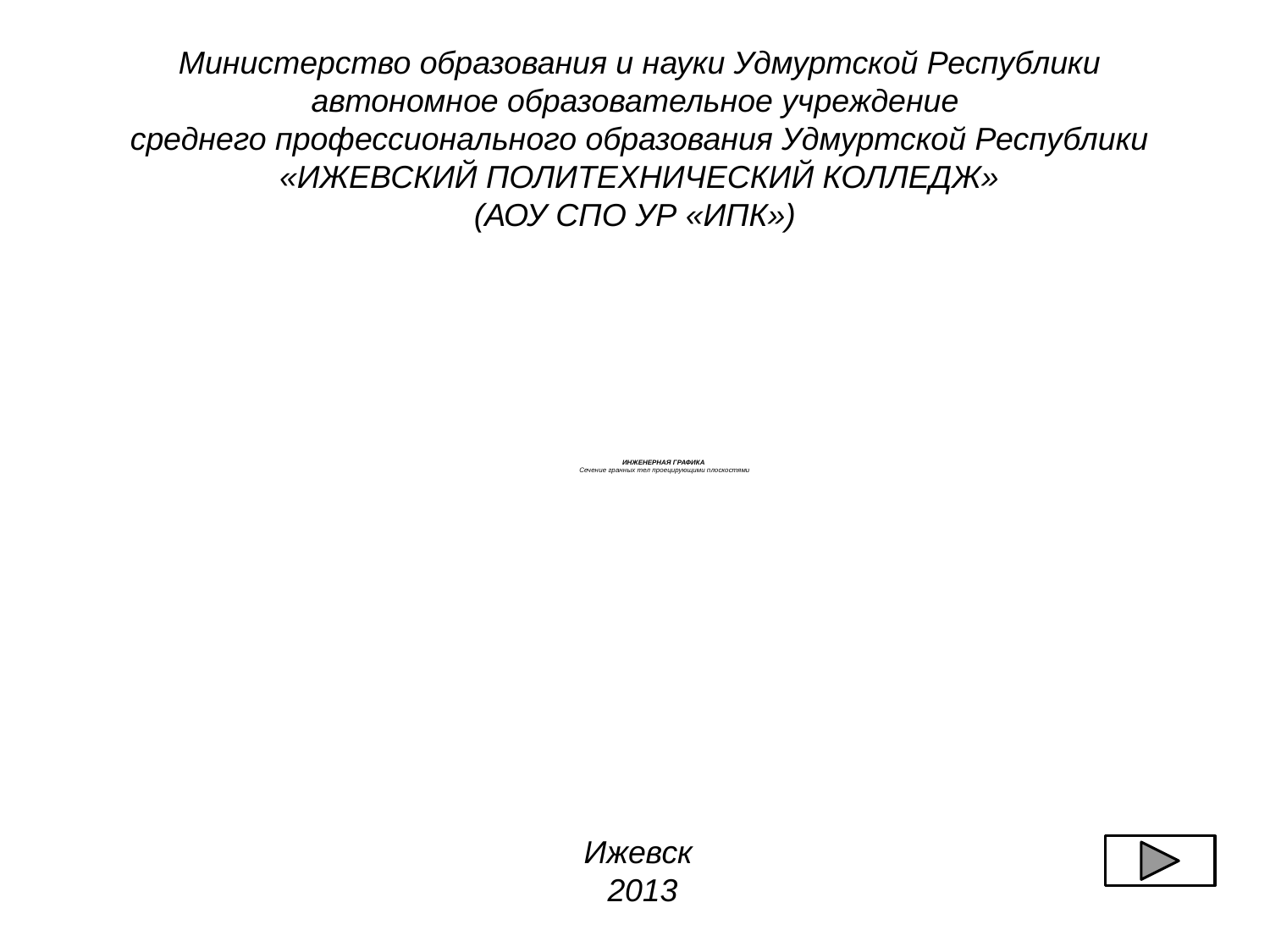

Министерство образования и науки Удмуртской Республики
автономное образовательное учреждение
среднего профессионального образования Удмуртской Республики
«ИЖЕВСКИЙ ПОЛИТЕХНИЧЕСКИЙ КОЛЛЕДЖ»
(АОУ СПО УР «ИПК»)
# ИНЖЕНЕРНАЯ ГРАФИКА Сечение гранных тел проецирующими плоскостями
Ижевск
2013